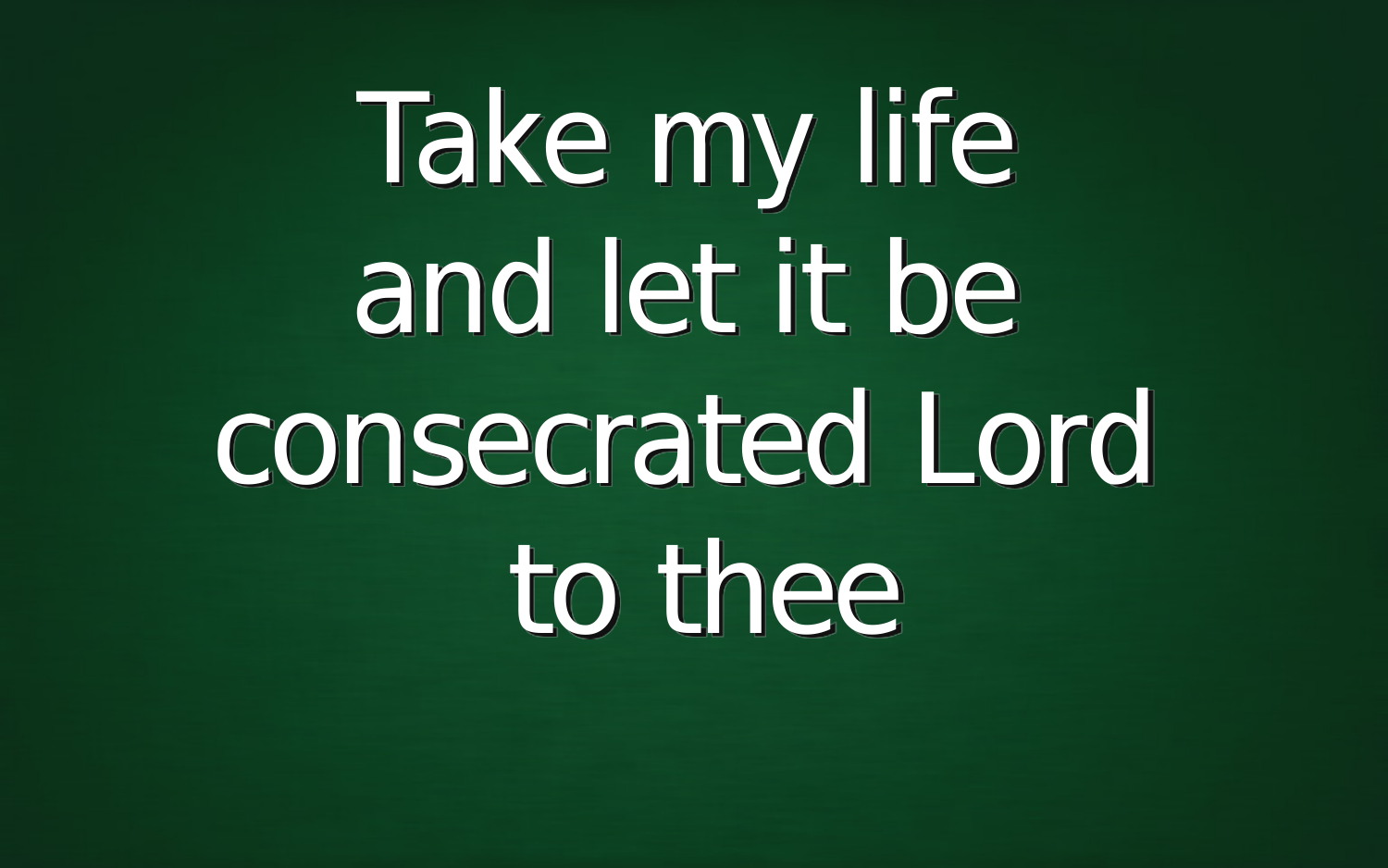

Take my life
and let it be
consecrated Lord
to thee